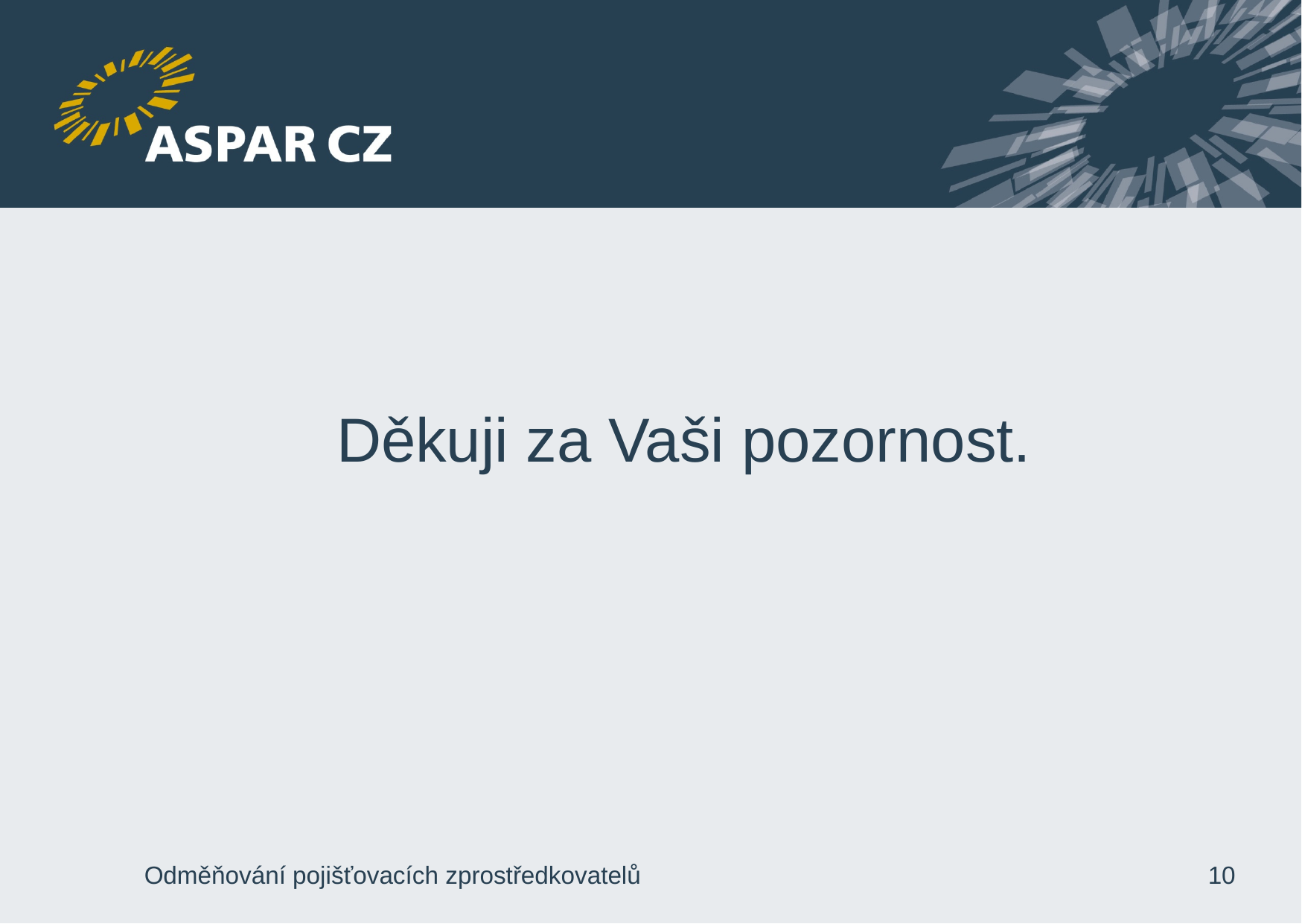

Děkuji za Vaši pozornost.
Odměňování pojišťovacích zprostředkovatelů
10